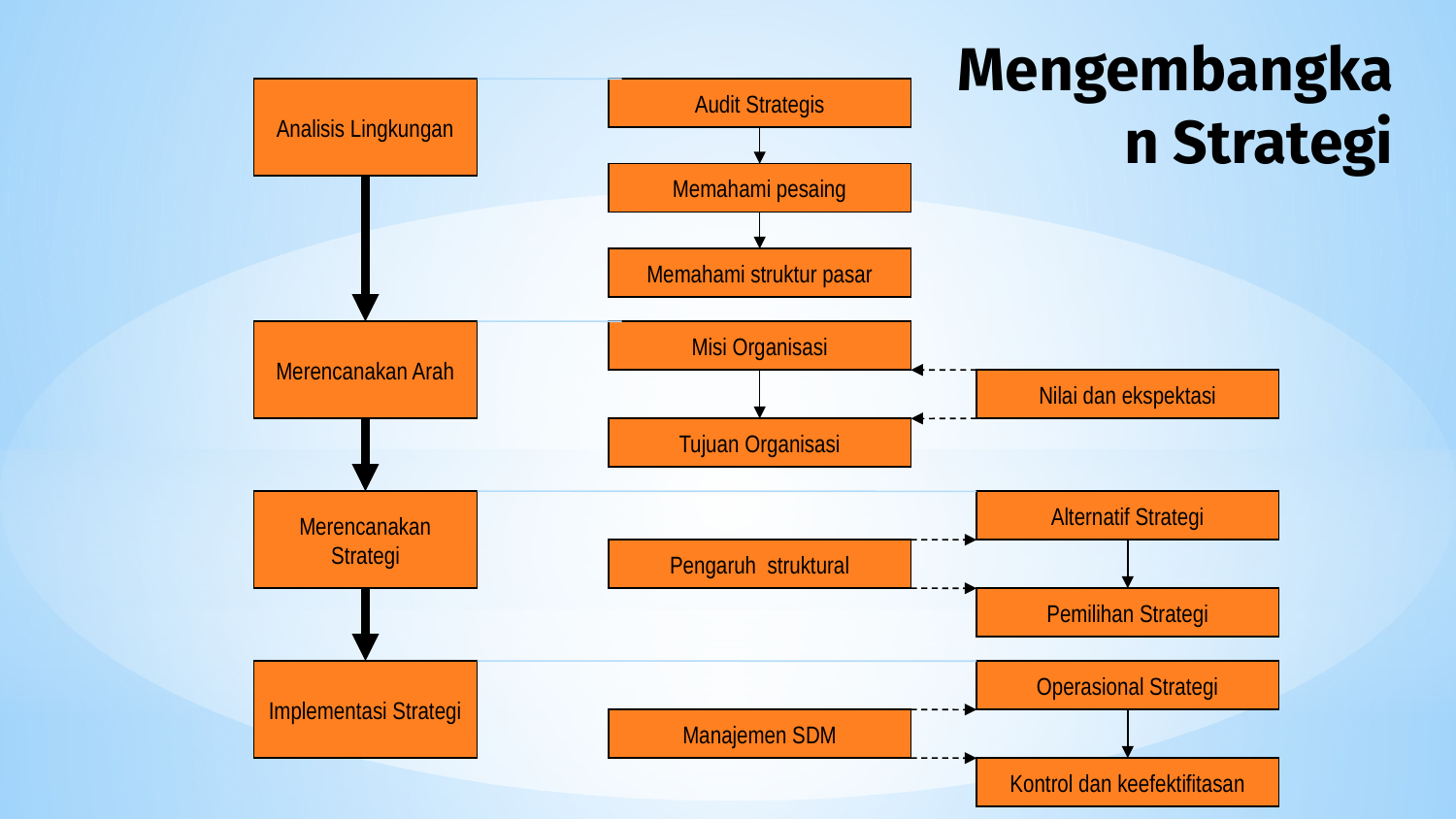

Analisis Lingkungan

Audit Strategis
# Mengembangkan Strategi
Memahami pesaing
Memahami struktur pasar
Merencanakan Arah

Misi Organisasi

Nilai dan ekspektasi
Tujuan Organisasi

Merencanakan Strategi

Alternatif Strategi
Pengaruh  struktural

Pemilihan Strategi
Implementasi Strategi

Operasional Strategi
Manajemen SDM

Kontrol dan keefektifitasan